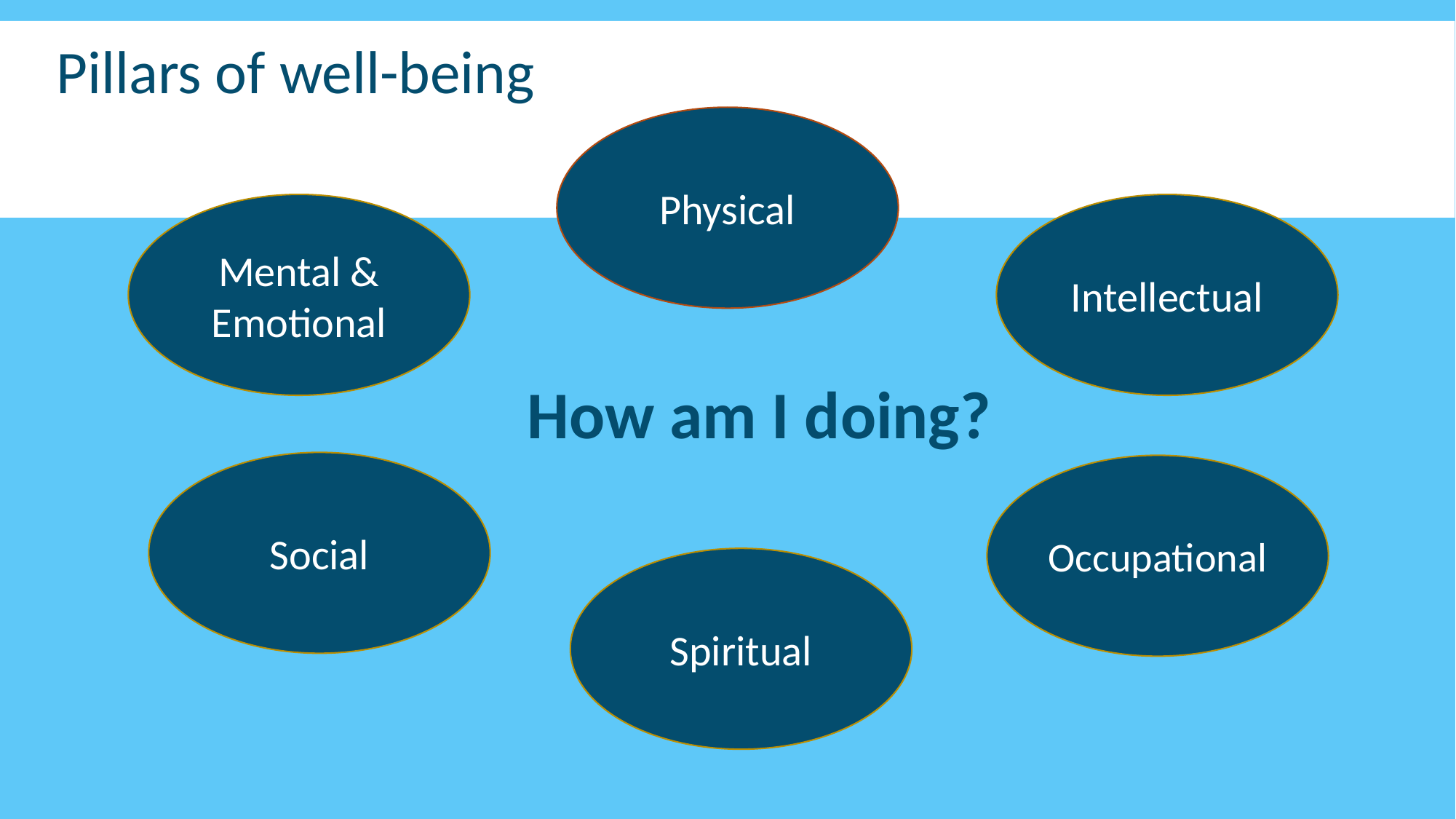

Pillars of well-being
Physical
Mental & Emotional
Intellectual
How am I doing?
Social
Occupational
Spiritual